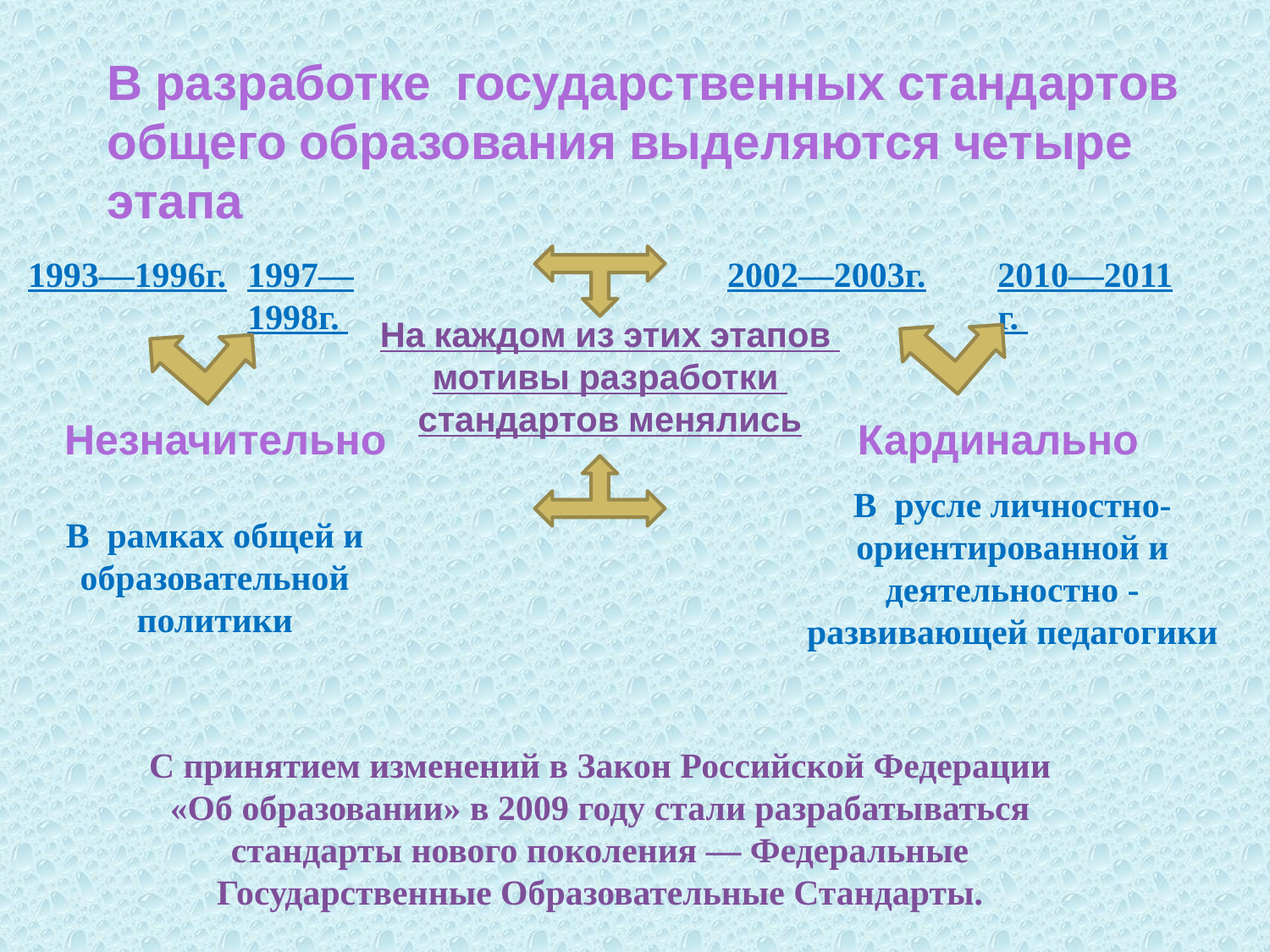

В разработке  государственных стандартов общего образования выделяются четыре этапа
1993—1996г.
1997—1998г.

2002—2003г.
2010—2011 г.

На каждом из этих этапов
мотивы разработки
стандартов менялись

Незначительно
Кардинально

В  русле личностно-ориентированной и деятельностно - развивающей педагогики
В  рамках общей и образовательной политики
С принятием изменений в Закон Российской Федерации «Об образовании» в 2009 году стали разрабатываться стандарты нового поколения — Федеральные Государственные Образовательные Стандарты.